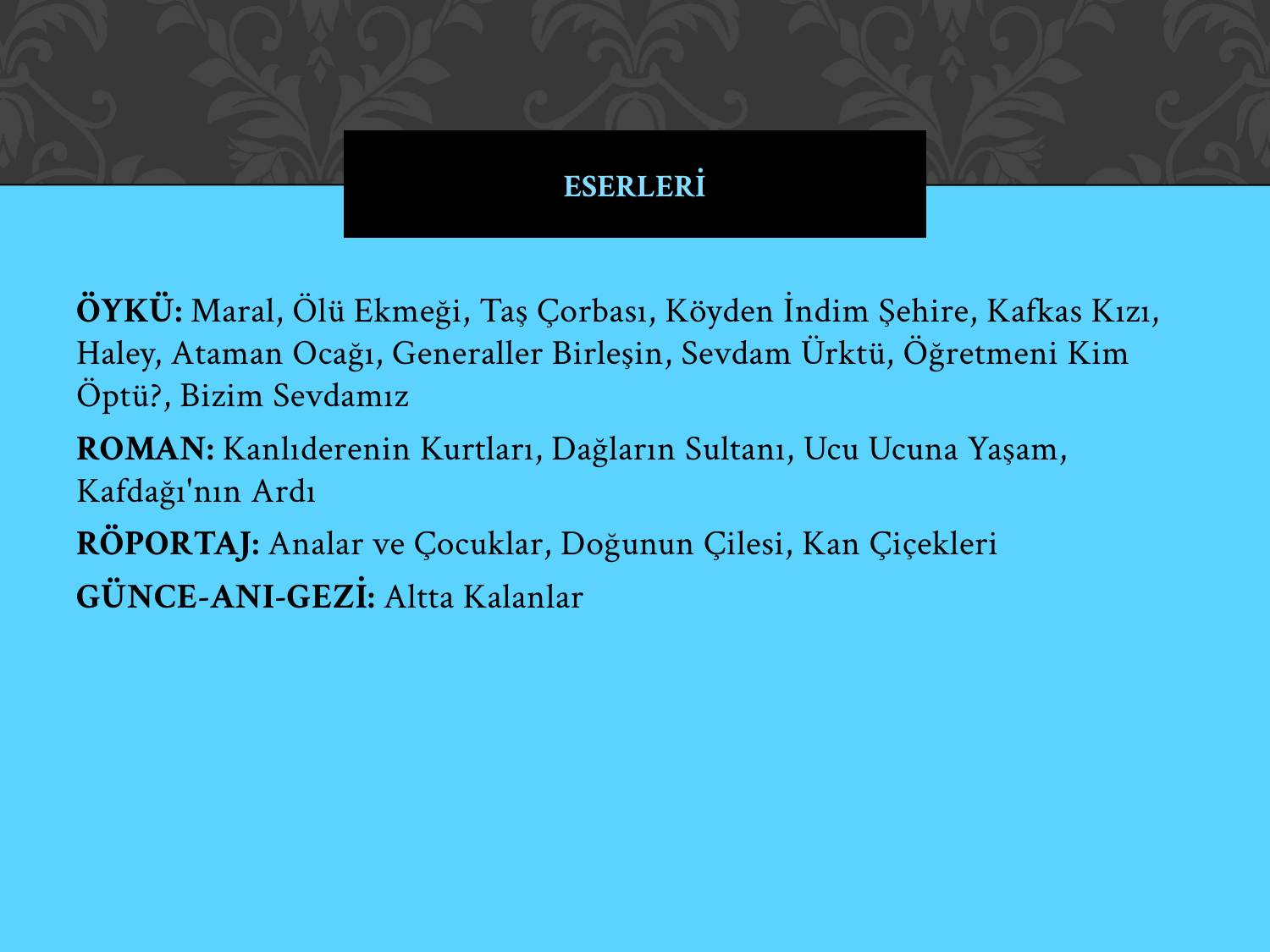

# ESERLERİ
ÖYKÜ: Maral, Ölü Ekmeği, Taş Çorbası, Köyden İndim Şehire, Kafkas Kızı, Haley, Ataman Ocağı, Generaller Birleşin, Sevdam Ürktü, Öğretmeni Kim Öptü?, Bizim Sevdamız
ROMAN: Kanlıderenin Kurtları, Dağların Sultanı, Ucu Ucuna Yaşam, Kafdağı'nın Ardı
RÖPORTAJ: Analar ve Çocuklar, Doğunun Çilesi, Kan Çiçekleri
GÜNCE-ANI-GEZİ: Altta Kalanlar